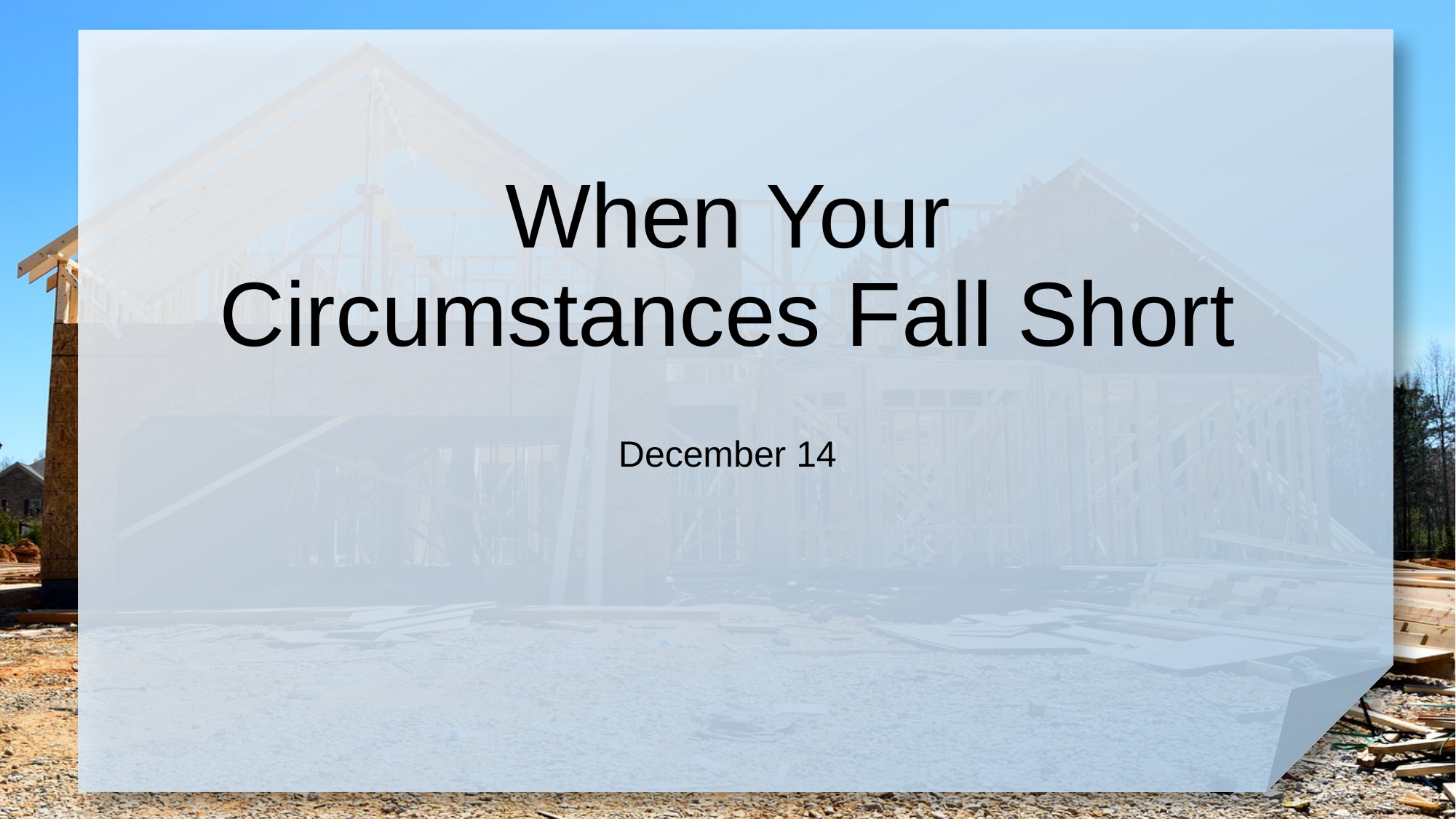

# When Your Circumstances Fall Short
December 14